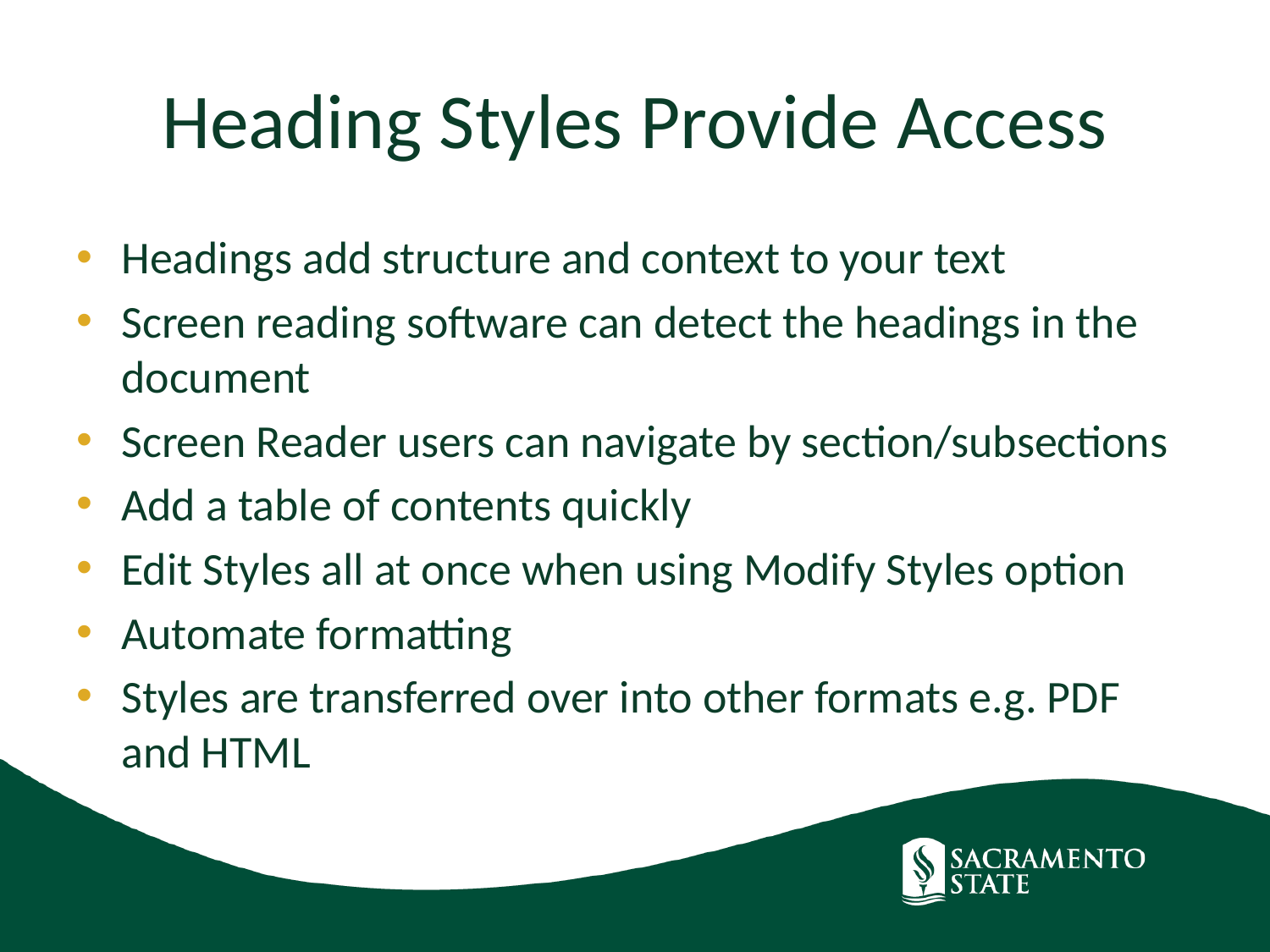

# Heading Styles Provide Access
Headings add structure and context to your text
Screen reading software can detect the headings in the document
Screen Reader users can navigate by section/subsections
Add a table of contents quickly
Edit Styles all at once when using Modify Styles option
Automate formatting
Styles are transferred over into other formats e.g. PDF and HTML